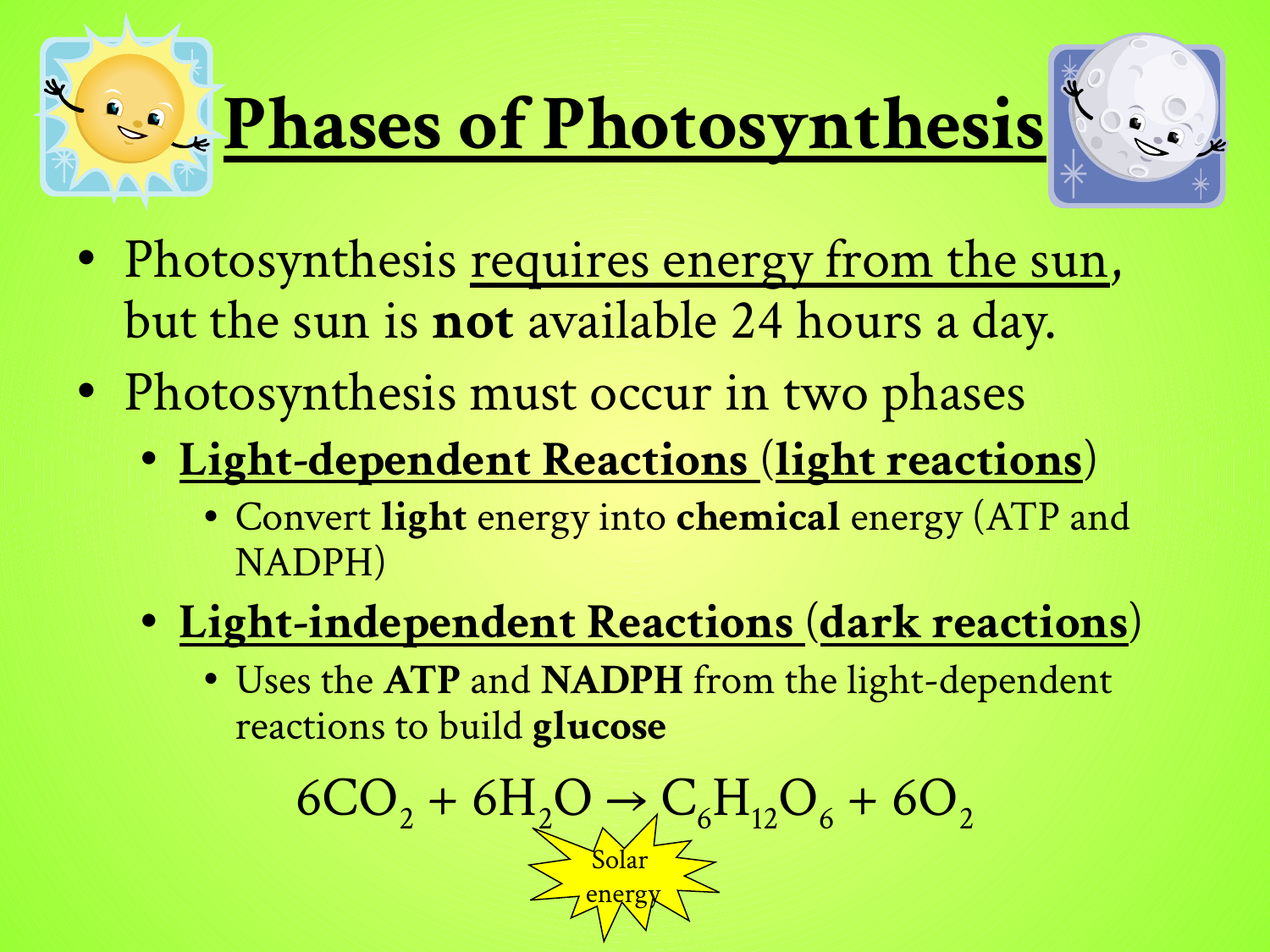

# Phases of Photosynthesis
Photosynthesis requires energy from the sun, but the sun is not available 24 hours a day.
Photosynthesis must occur in two phases
Light-dependent Reactions (light reactions)
Convert light energy into chemical energy (ATP and NADPH)
Light-independent Reactions (dark reactions)
Uses the ATP and NADPH from the light-dependent reactions to build glucose
6CO2 + 6H2O → C6H12O6 + 6O2
Solar
energy